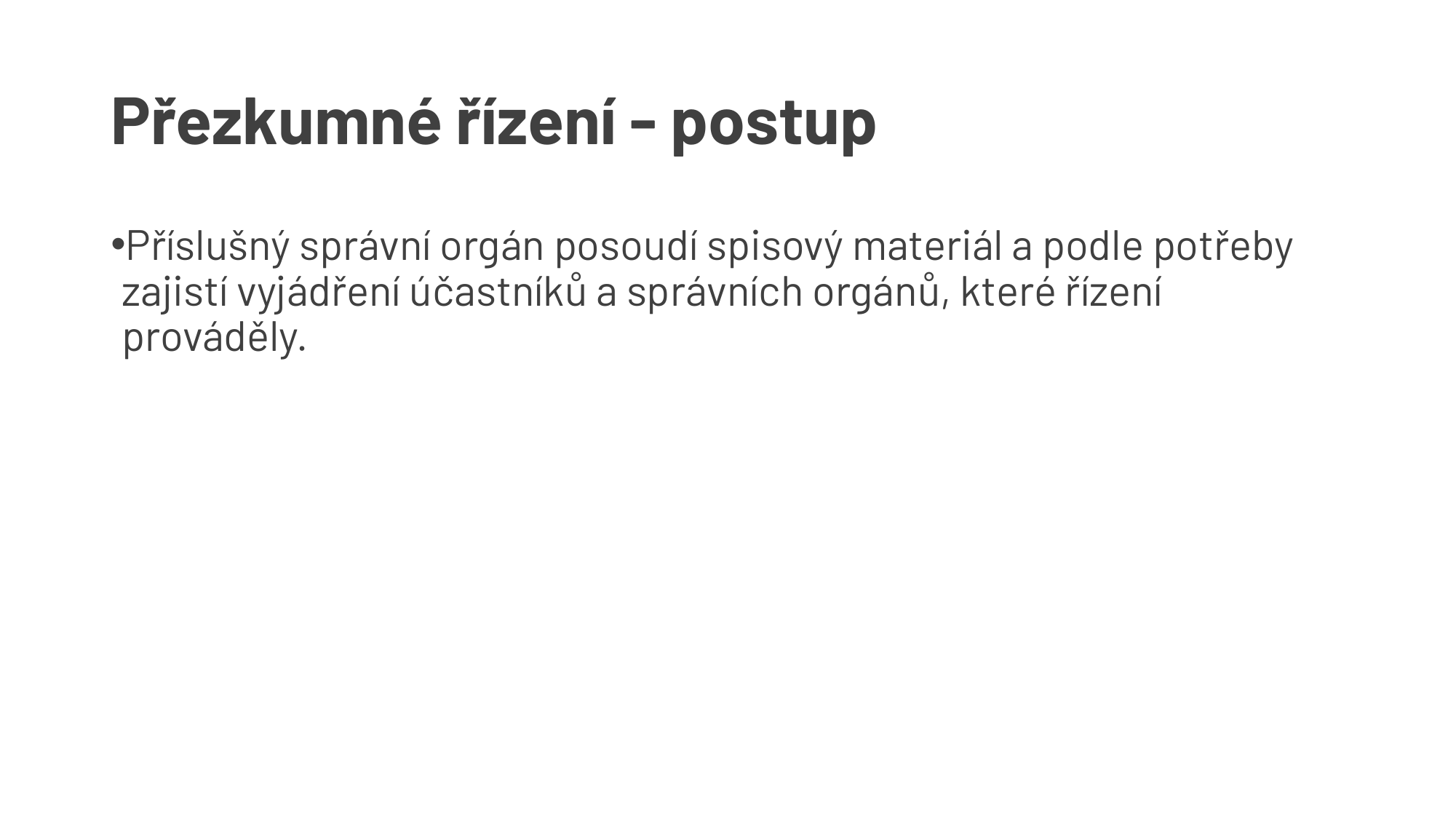

# Přezkumné řízení - postup
Příslušný správní orgán posoudí spisový materiál a podle potřeby zajistí vyjádření účastníků a správních orgánů, které řízení prováděly.